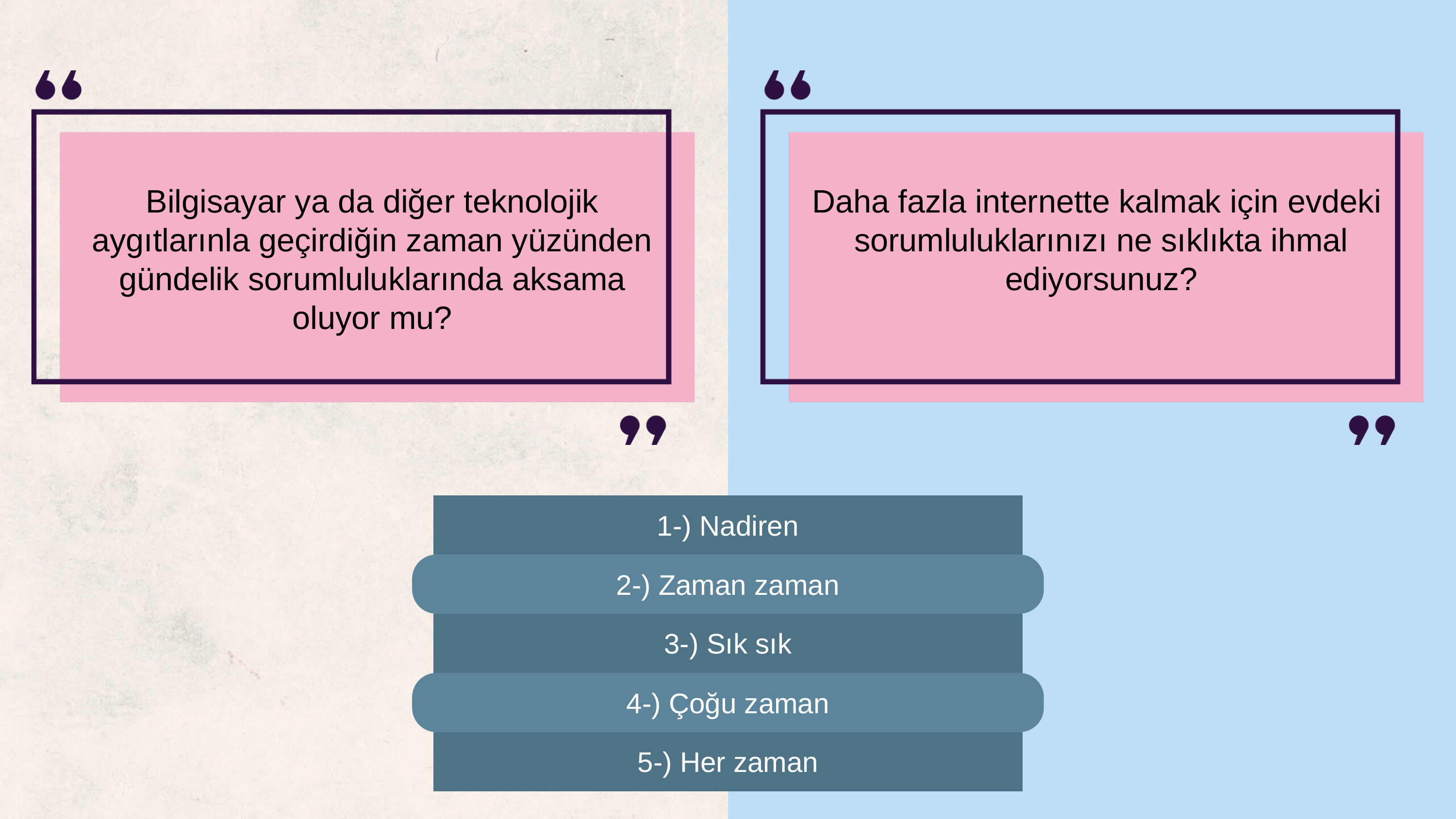

Bilgisayar ya da diğer teknolojik aygıtlarınla geçirdiğin zaman yüzünden gündelik sorumluluklarında aksama oluyor mu?
Daha fazla internette kalmak için evdeki
sorumluluklarınızı ne sıklıkta ihmal ediyorsunuz?

1-) Nadiren

2-) Zaman zaman

3-) Sık sık

4-) Çoğu zaman

5-) Her zaman